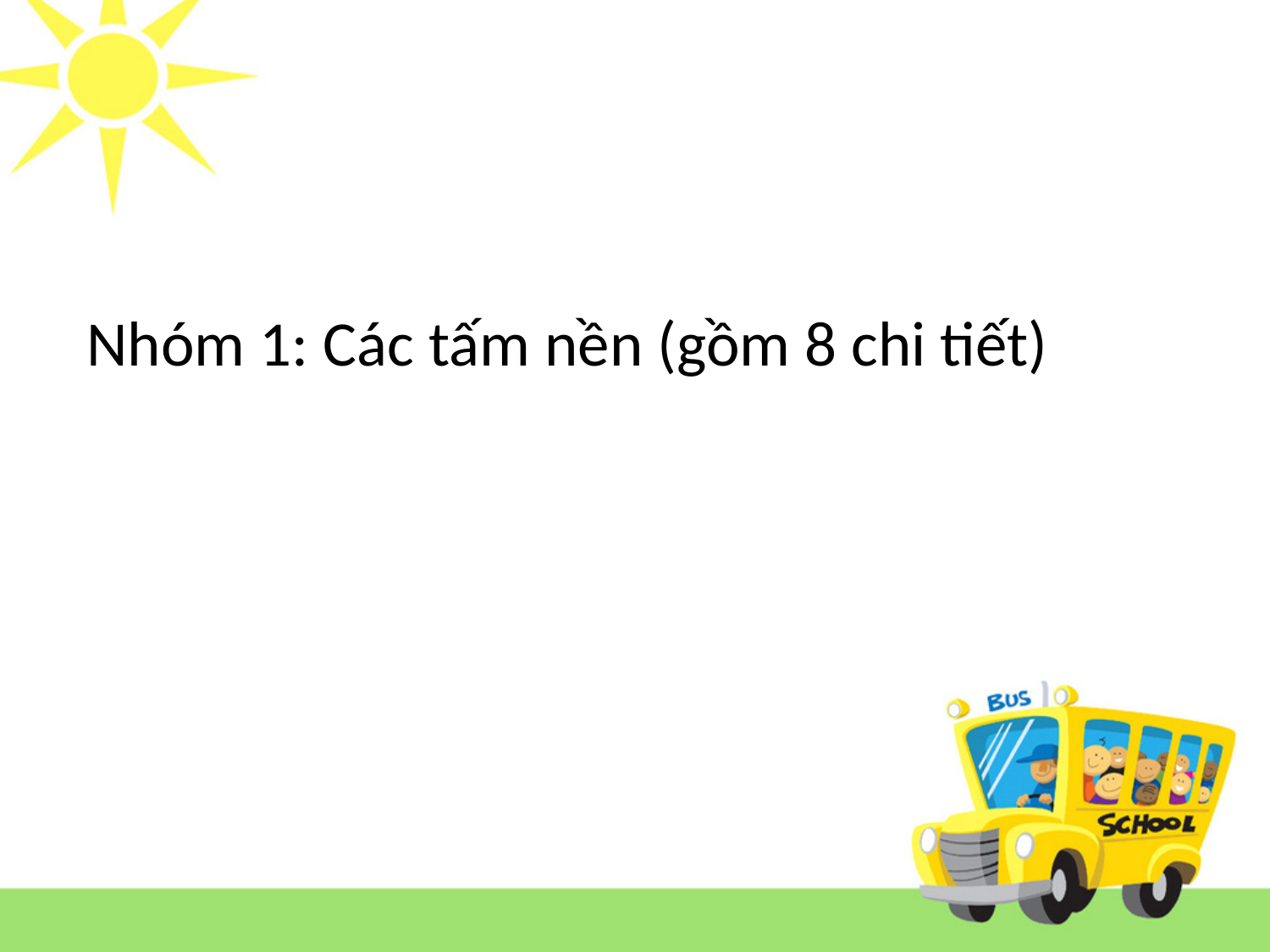

Nhóm 1: Các tấm nền (gồm 8 chi tiết)